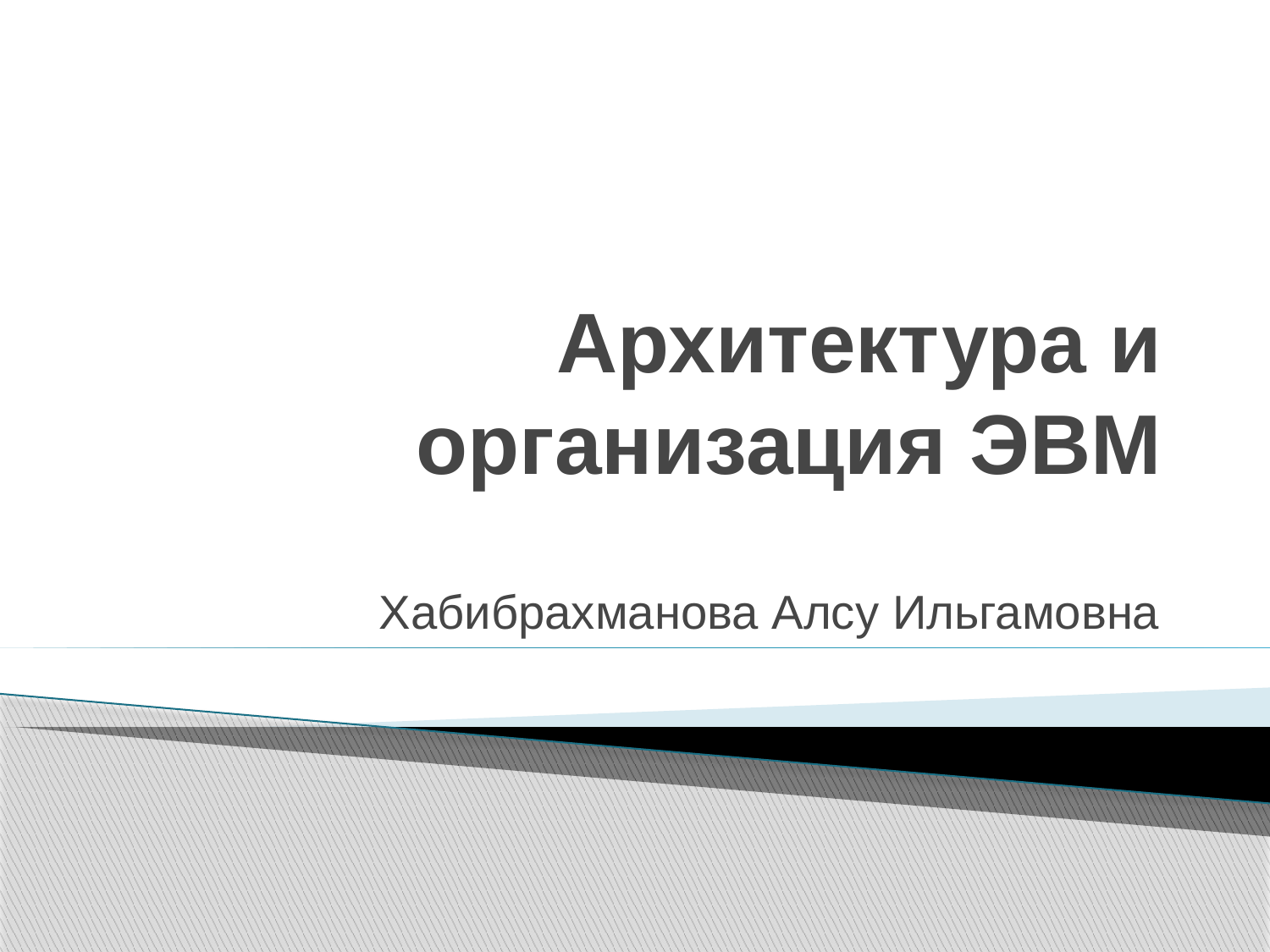

# Архитектура и организация ЭВМ
Хабибрахманова Алсу Ильгамовна